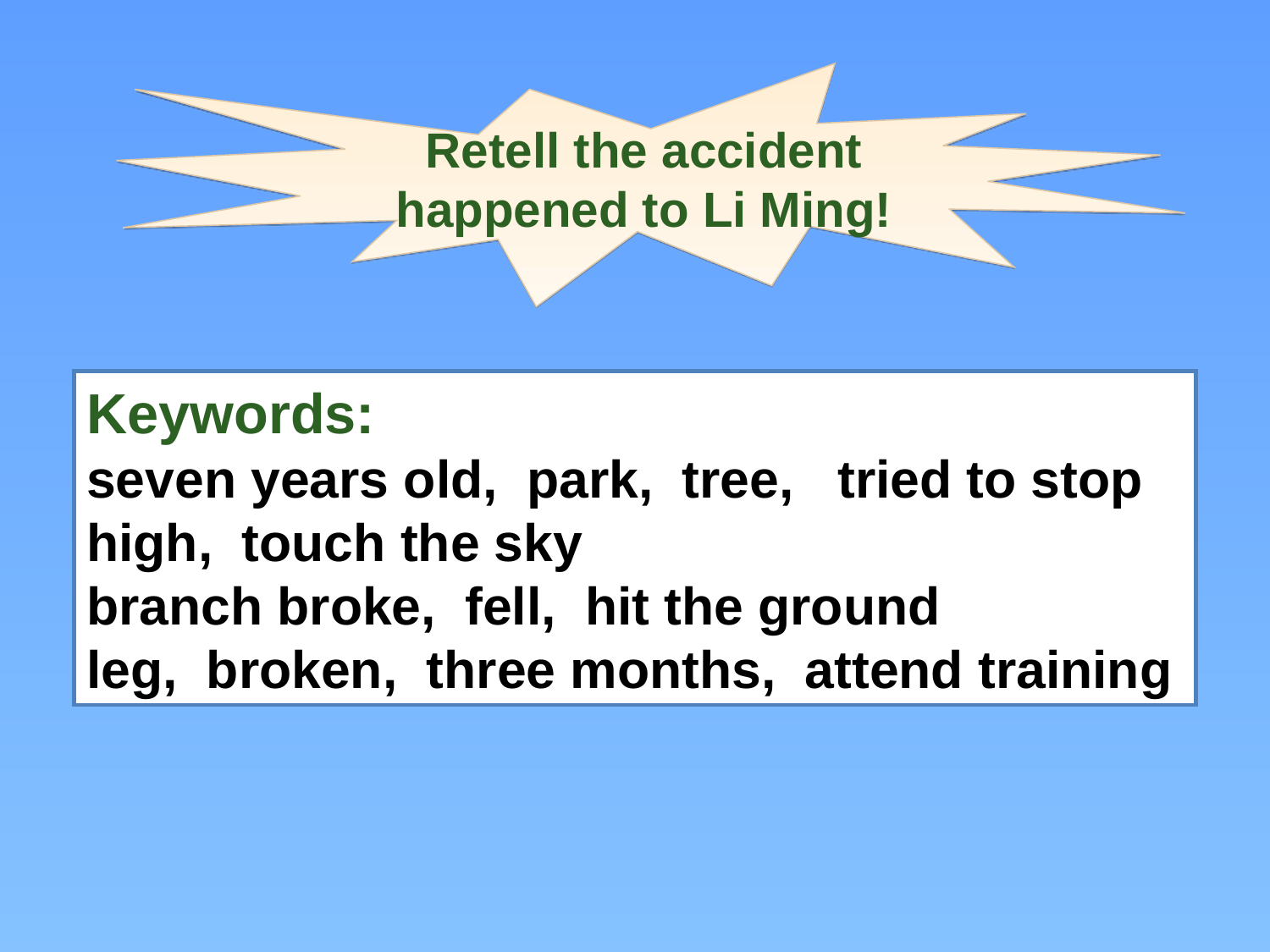

Retell the accident happened to Li Ming!
Keywords:
seven years old,  park,  tree,   tried to stop
high,  touch the sky
branch broke,  fell,  hit the ground
leg,  broken,  three months,  attend training